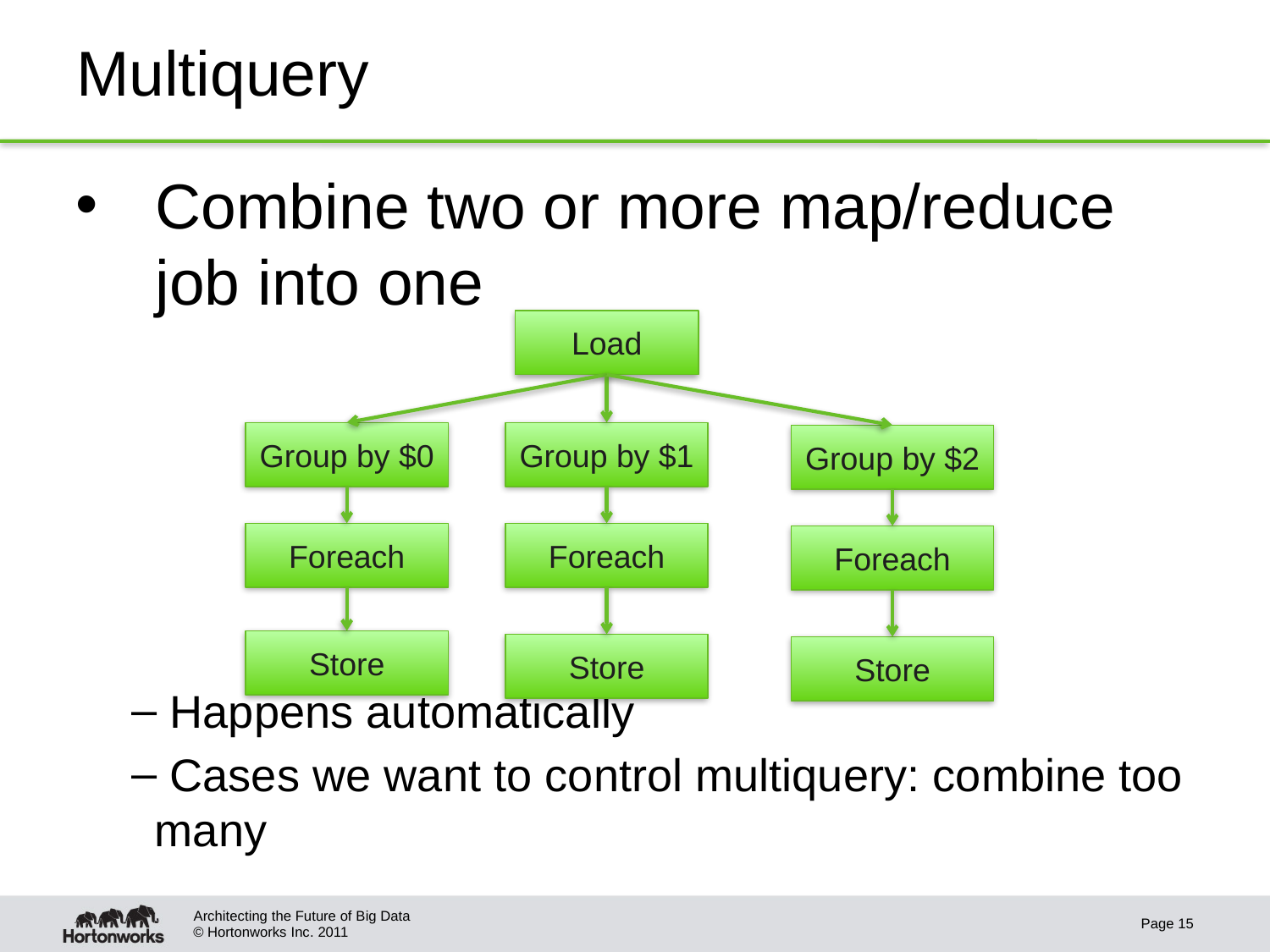

# Multiquery
Combine two or more map/reduce job into one

 Happens automatically
 Cases we want to control multiquery: combine too many

Load
Group by $0
Group by $1
Group by $2
Foreach
Foreach
Foreach
Store
Store
Store
Architecting the Future of Big Data
Page 15